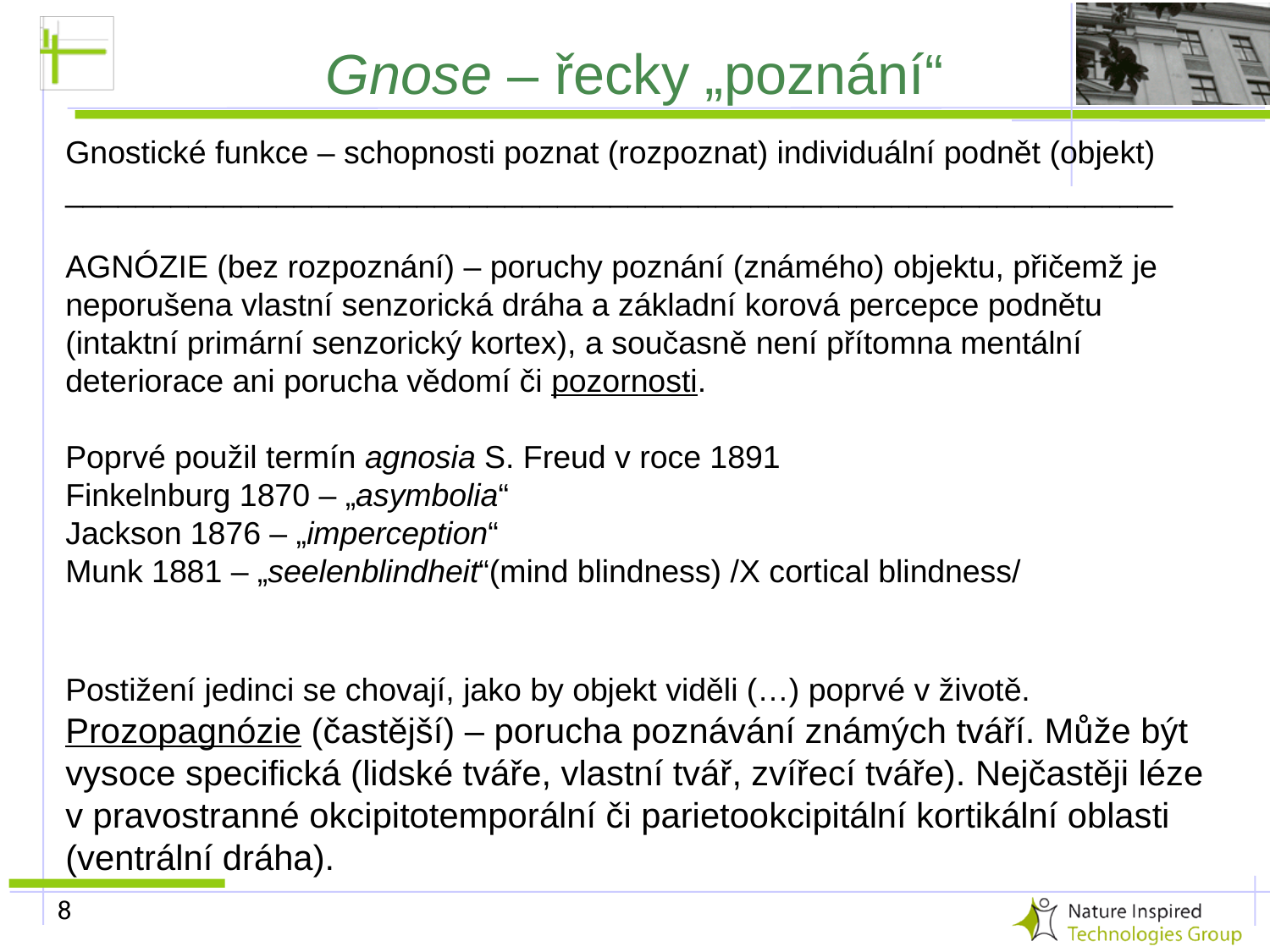

Gnose – řecky „poznání“
Gnostické funkce – schopnosti poznat (rozpoznat) individuální podnět (objekt)
_______________________________________________________________

AGNÓZIE (bez rozpoznání) – poruchy poznání (známého) objektu, přičemž je neporušena vlastní senzorická dráha a základní korová percepce podnětu (intaktní primární senzorický kortex), a současně není přítomna mentální deteriorace ani porucha vědomí či pozornosti.

Poprvé použil termín agnosia S. Freud v roce 1891
Finkelnburg 1870 – „asymbolia“
Jackson 1876 – „imperception“
Munk 1881 – „seelenblindheit“(mind blindness) /X cortical blindness/

Postižení jedinci se chovají, jako by objekt viděli (…) poprvé v životě.  Prozopagnózie (častější) – porucha poznávání známých tváří. Může být vysoce specifická (lidské tváře, vlastní tvář, zvířecí tváře). Nejčastěji léze v pravostranné okcipitotemporální či parietookcipitální kortikální oblasti (ventrální dráha).